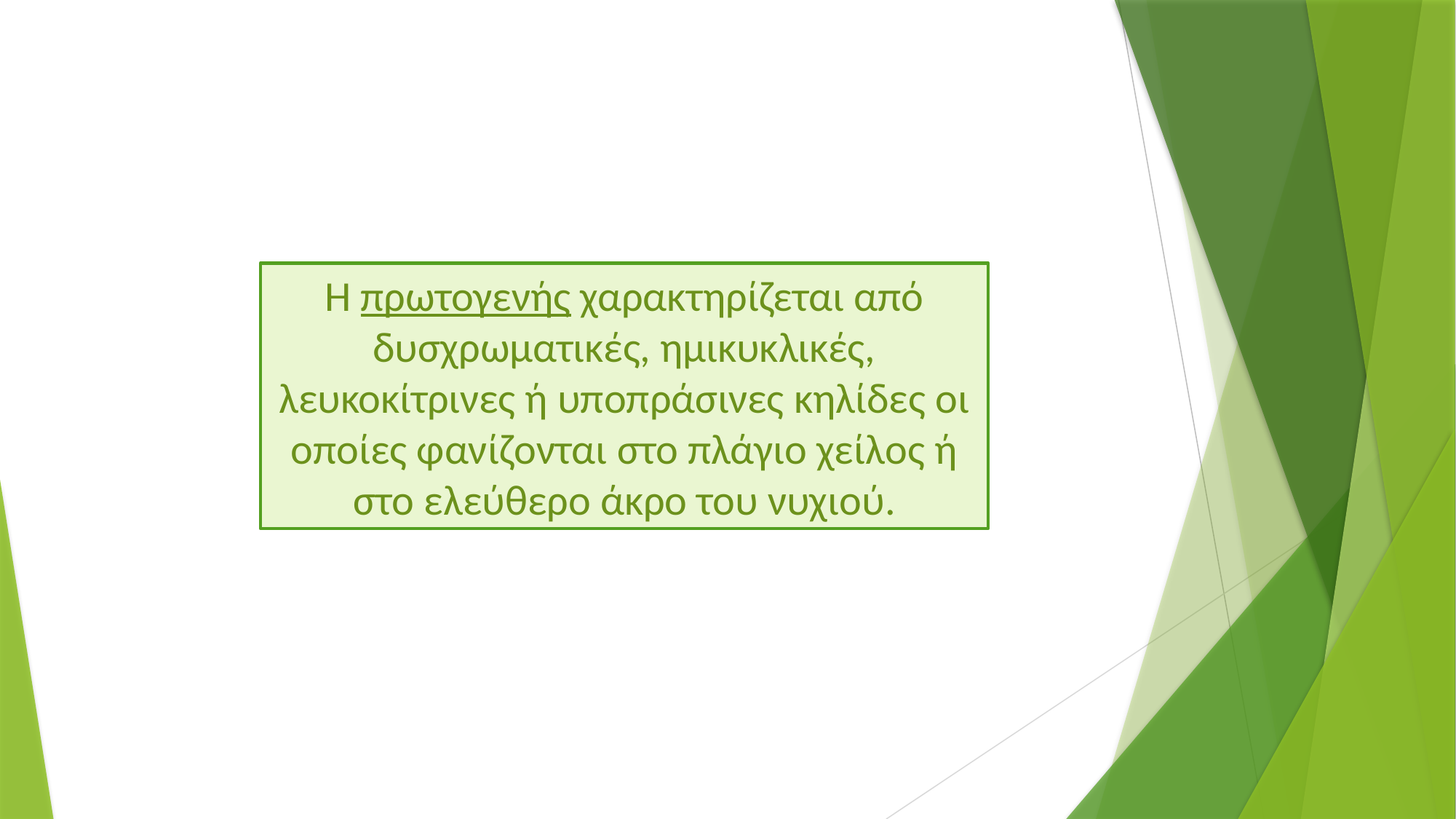

Η πρωτογενής χαρακτηρίζεται από δυσχρωματικές, ημικυκλικές, λευκοκίτρινες ή υποπράσινες κηλίδες οι οποίες φανίζονται στο πλάγιο χείλος ή στο ελεύθερο άκρο του νυχιού.